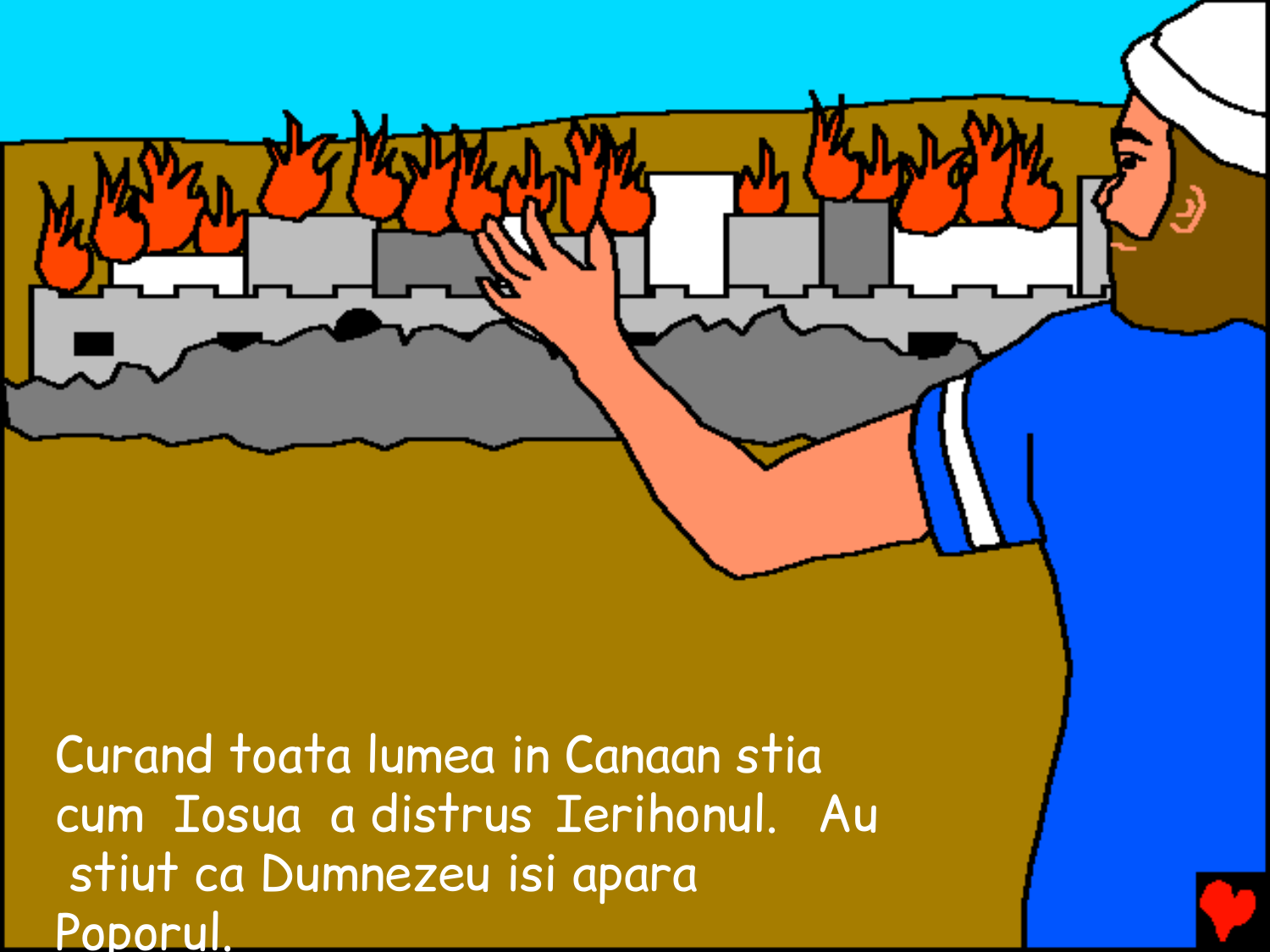

Curand toata lumea in Canaan stia  cum  Iosua  a distrus Ierihonul.	Au  stiut ca Dumnezeu isi apara Poporul.